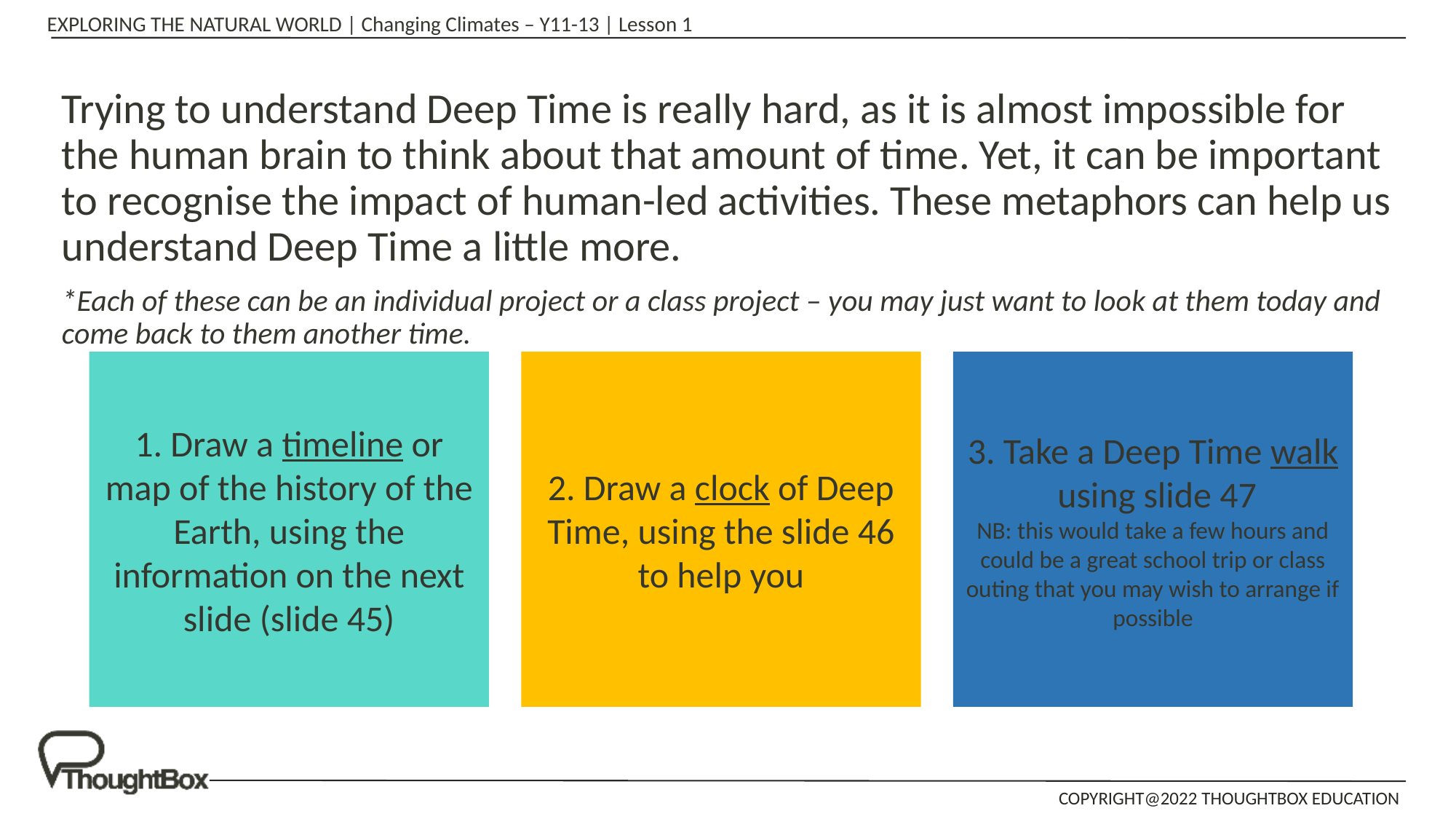

Trying to understand Deep Time is really hard, as it is almost impossible for the human brain to think about that amount of time. Yet, it can be important to recognise the impact of human-led activities. These metaphors can help us understand Deep Time a little more.
*Each of these can be an individual project or a class project – you may just want to look at them today and come back to them another time.
1. Draw a timeline or map of the history of the Earth, using the information on the next slide (slide 45)
2. Draw a clock of Deep Time, using the slide 46 to help you
3. Take a Deep Time walk  using slide 47
NB: this would take a few hours and could be a great school trip or class outing that you may wish to arrange if possible